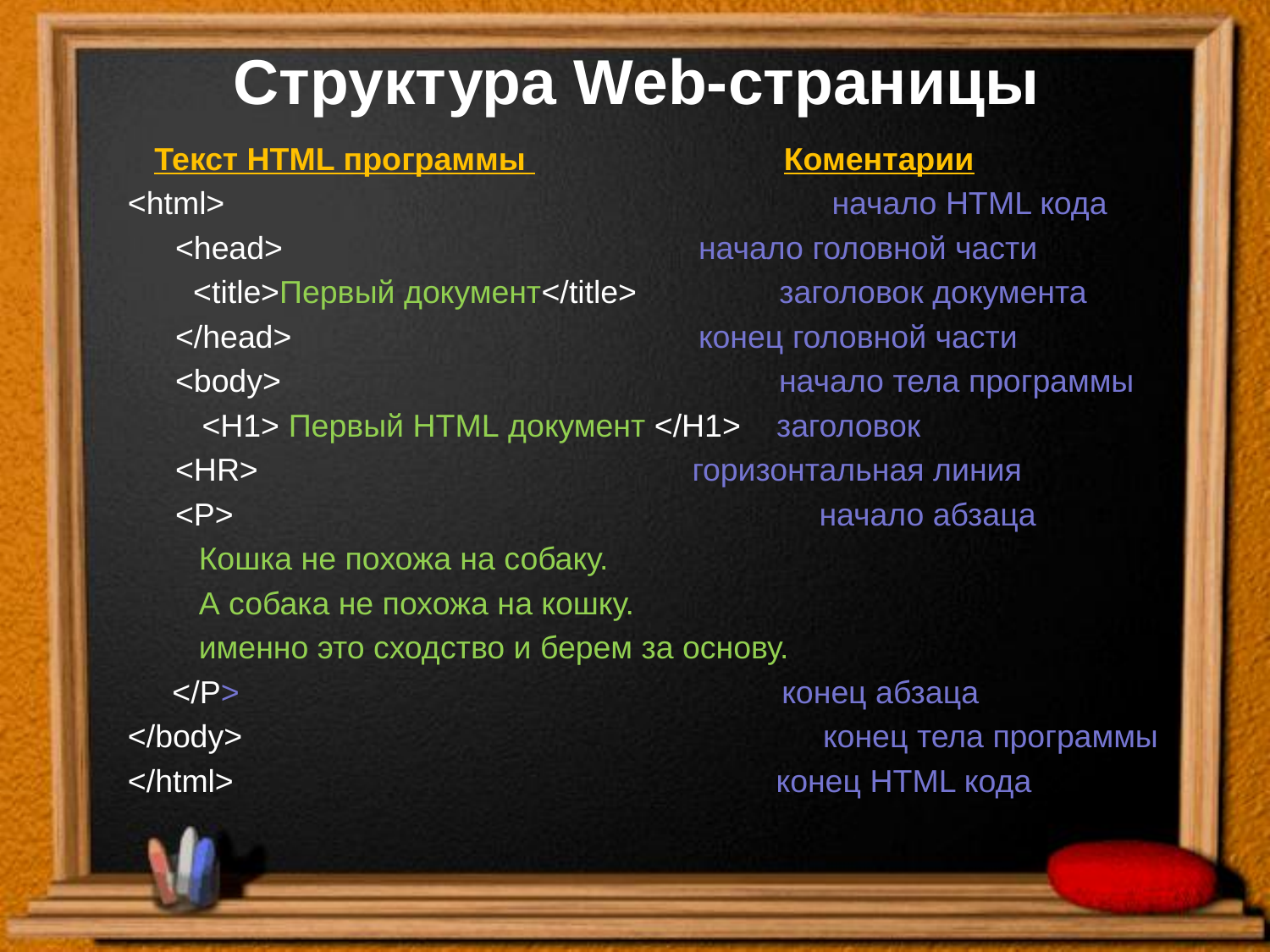

# Структура Web-страницы
   Текст HTML программы                             Коментарии
<html>		  	                               начало HTML кода
	<head>		   	                начало головной части
	  <title>Первый документ</title>                заголовок документа
	</head>			                конец головной части
	<body>                                                        начало тела программы
 	   <H1> Первый HTML документ </H1>    заголовок
	<HR>				 горизонтальная линия
	<P>					 начало абзаца
        Кошка не похожа на собаку.
        А собака не похожа на кошку.
        именно это сходство и берем за основу.
     </P>                                                             конец абзаца
</body>			                              конец тела программы
</html>                                                             конец HTML кода